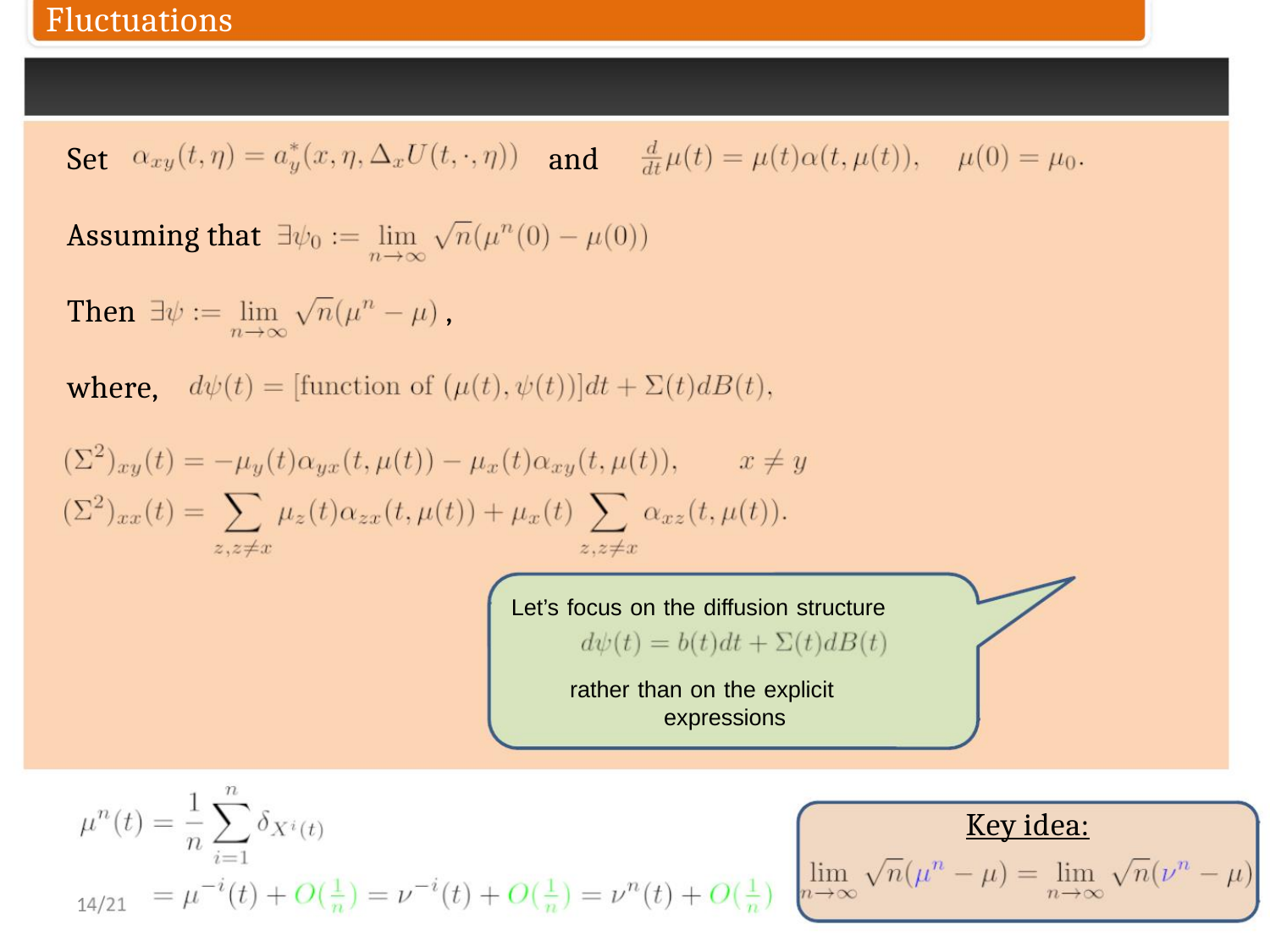

Fluctuations
Set
and
Assuming that
Then
,
where,
Let’s focus on the diffusion structure
rather than on the explicit
expressions
Key idea:
1